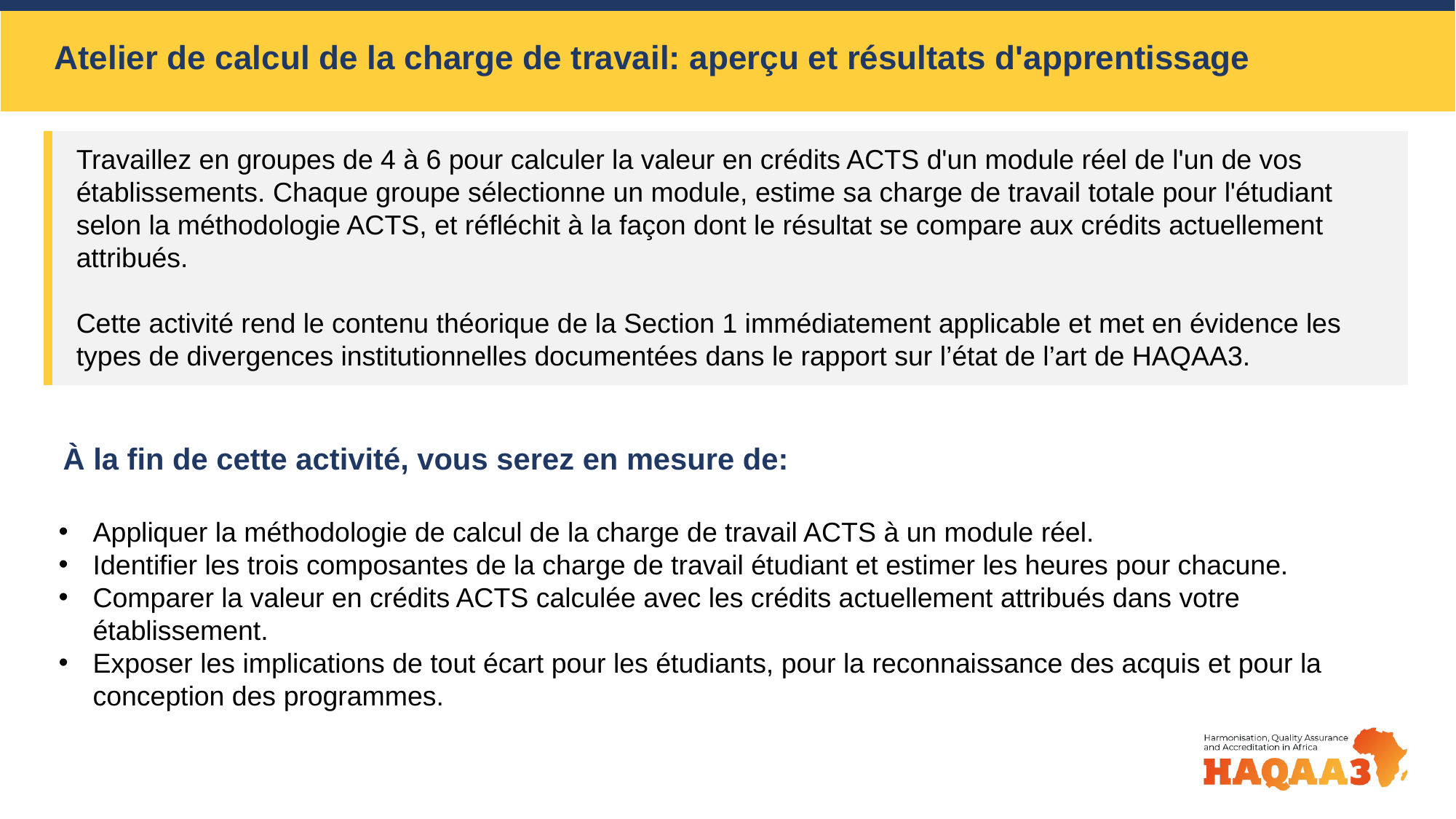

Atelier de calcul de la charge de travail: aperçu et résultats d'apprentissage

Travaillez en groupes de 4 à 6 pour calculer la valeur en crédits ACTS d'un module réel de l'un de vos établissements. Chaque groupe sélectionne un module, estime sa charge de travail totale pour l'étudiant selon la méthodologie ACTS, et réfléchit à la façon dont le résultat se compare aux crédits actuellement attribués.

Cette activité rend le contenu théorique de la Section 1 immédiatement applicable et met en évidence les types de divergences institutionnelles documentées dans le rapport sur l’état de l’art de HAQAA3.
À la fin de cette activité, vous serez en mesure de:
Appliquer la méthodologie de calcul de la charge de travail ACTS à un module réel.
Identifier les trois composantes de la charge de travail étudiant et estimer les heures pour chacune.
Comparer la valeur en crédits ACTS calculée avec les crédits actuellement attribués dans votre établissement.
Exposer les implications de tout écart pour les étudiants, pour la reconnaissance des acquis et pour la conception des programmes.